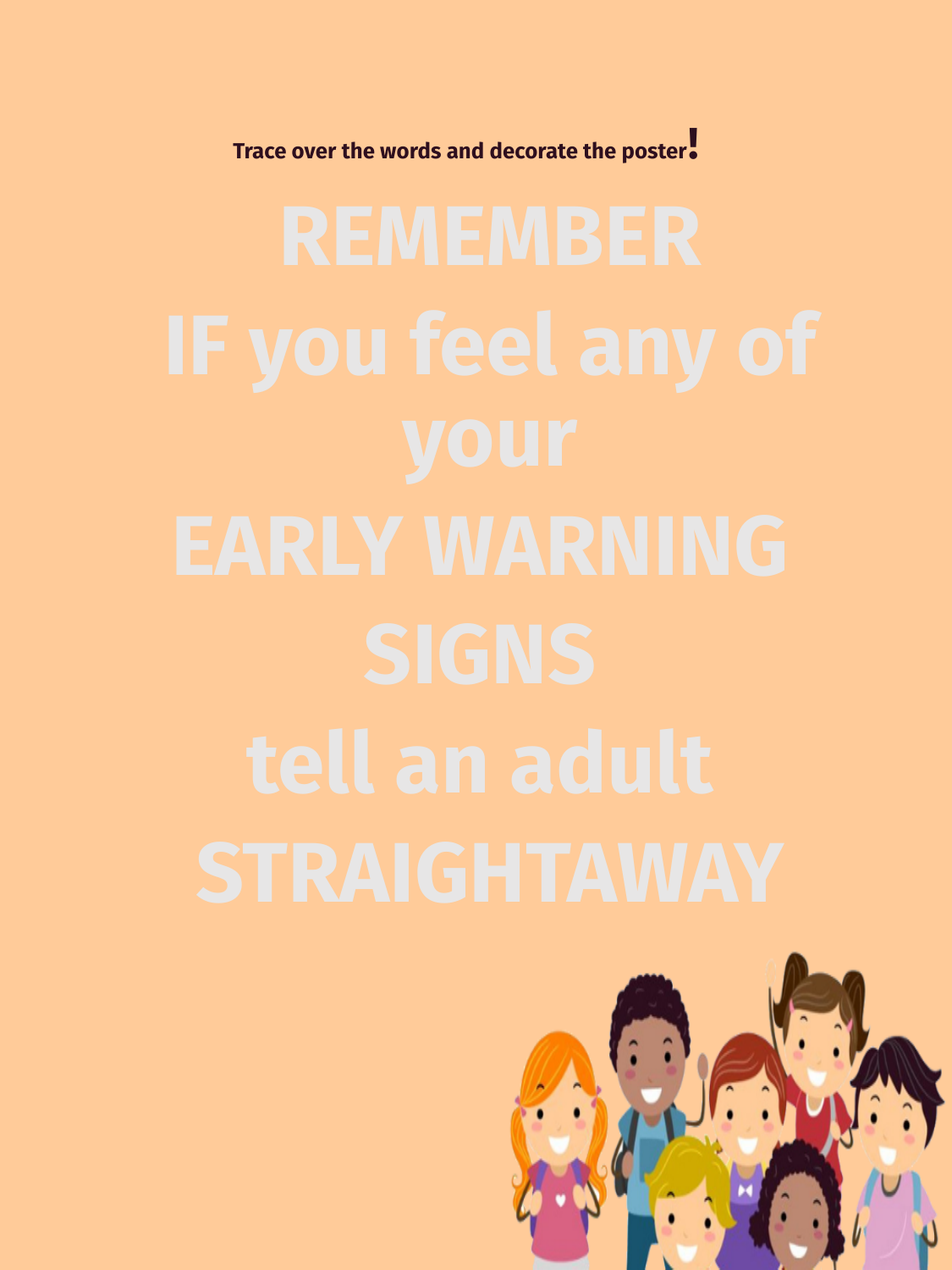

# Trace over the words and decorate the poster!
REMEMBER
IF you feel any of your
EARLY WARNING
SIGNS
tell an adult
STRAIGHTAWAY